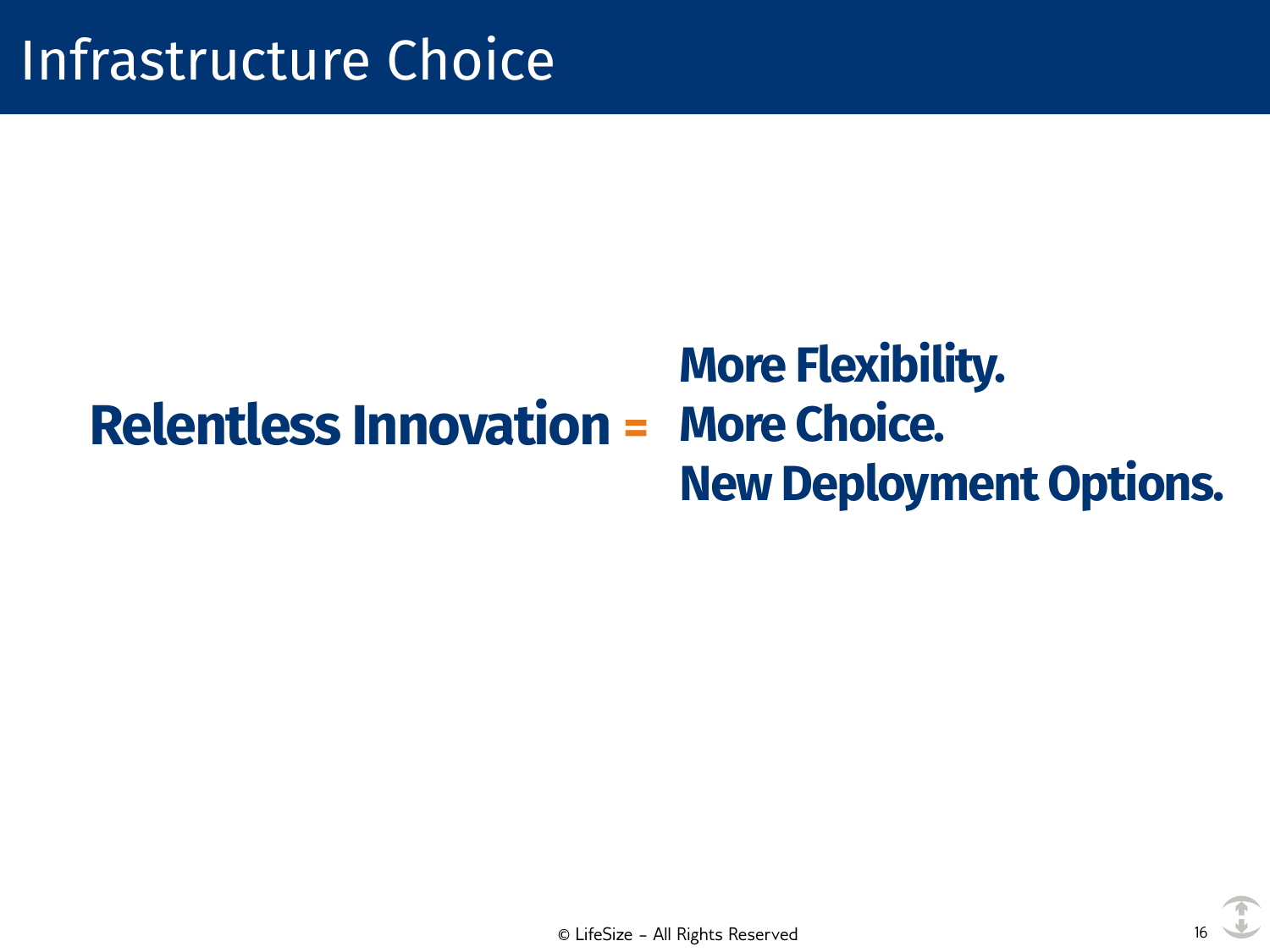

Infrastructure Choice
Relentless Innovation =
More Flexibility.
More Choice.
New Deployment Options.